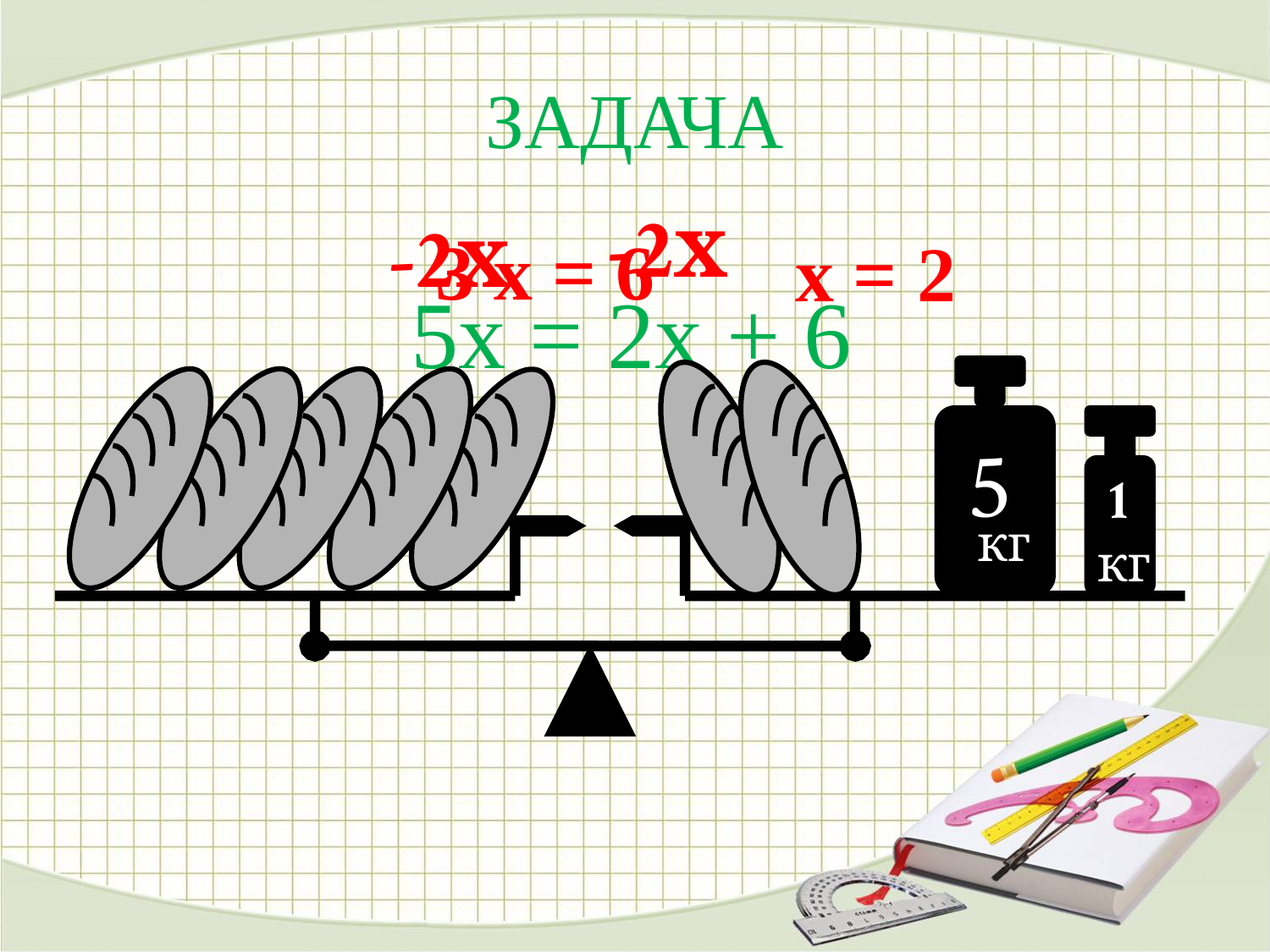

5х = 2х + 6
# ЗАДАЧА
-2х
   -2х
   3 х = 6
   х = 2

5

1

кг

кг